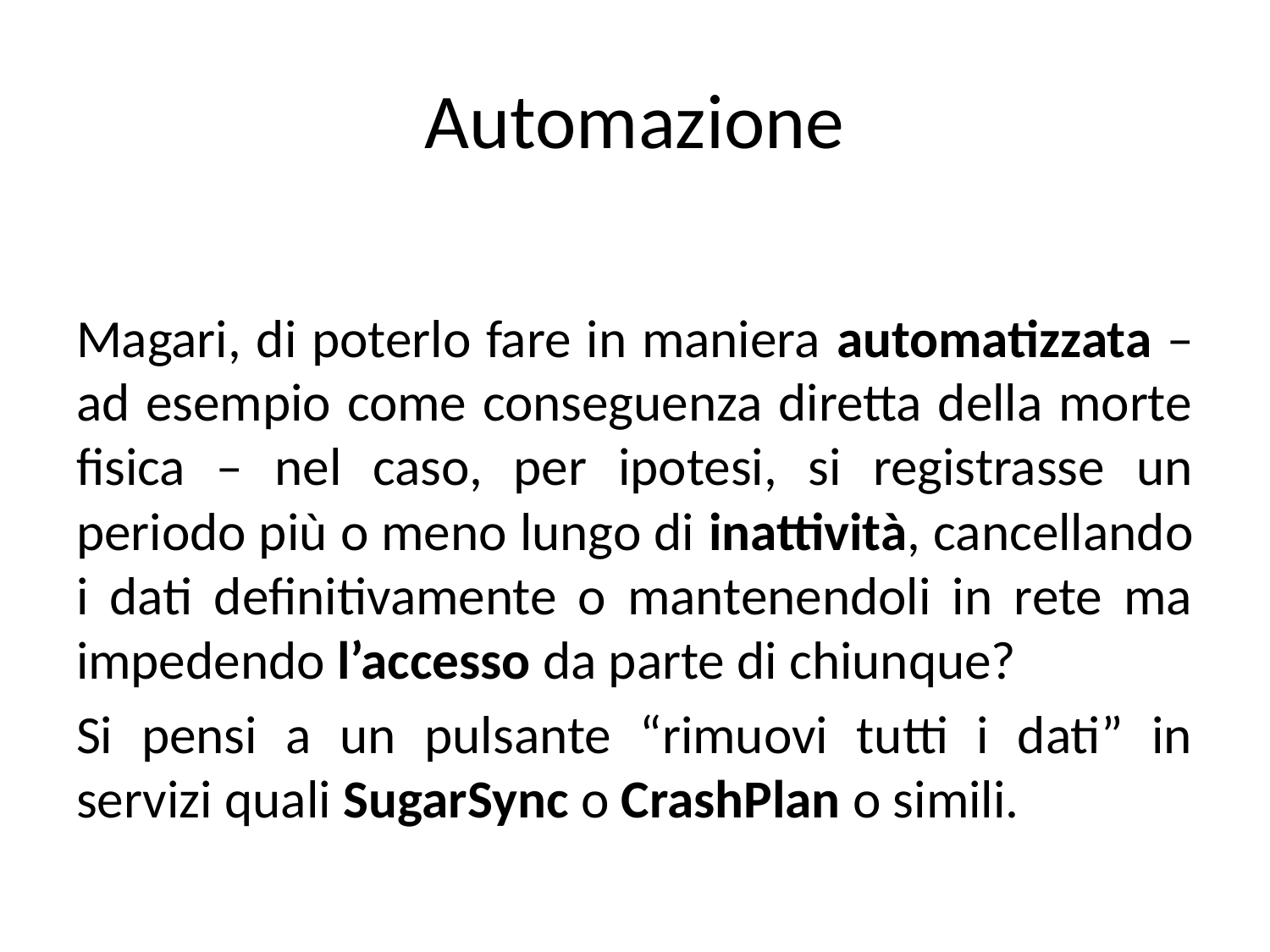

# Automazione

Magari, di poterlo fare in maniera automatizzata – ad esempio come conseguenza diretta della morte fisica – nel caso, per ipotesi, si registrasse un periodo più o meno lungo di inattività, cancellando i dati definitivamente o mantenendoli in rete ma impedendo l’accesso da parte di chiunque?
Si pensi a un pulsante “rimuovi tutti i dati” in servizi quali SugarSync o CrashPlan o simili.